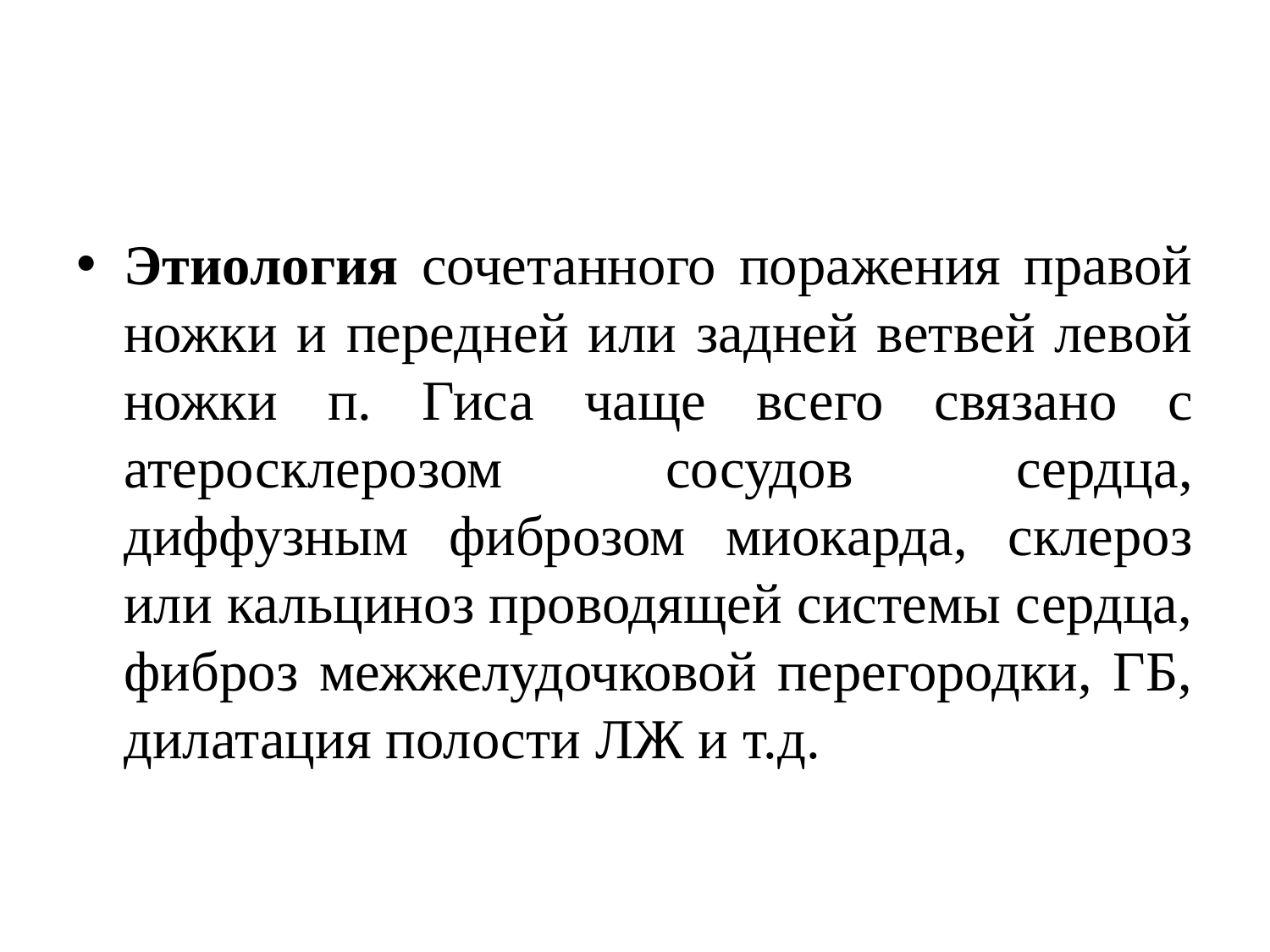

#
Этиология сочетанного поражения правой ножки и передней или задней ветвей левой ножки п. Гиса чаще всего связано с атеросклерозом сосудов сердца, диффузным фиброзом миокарда, склероз или кальциноз проводящей системы сердца, фиброз межжелудочковой перегородки, ГБ, дилатация полости ЛЖ и т.д.